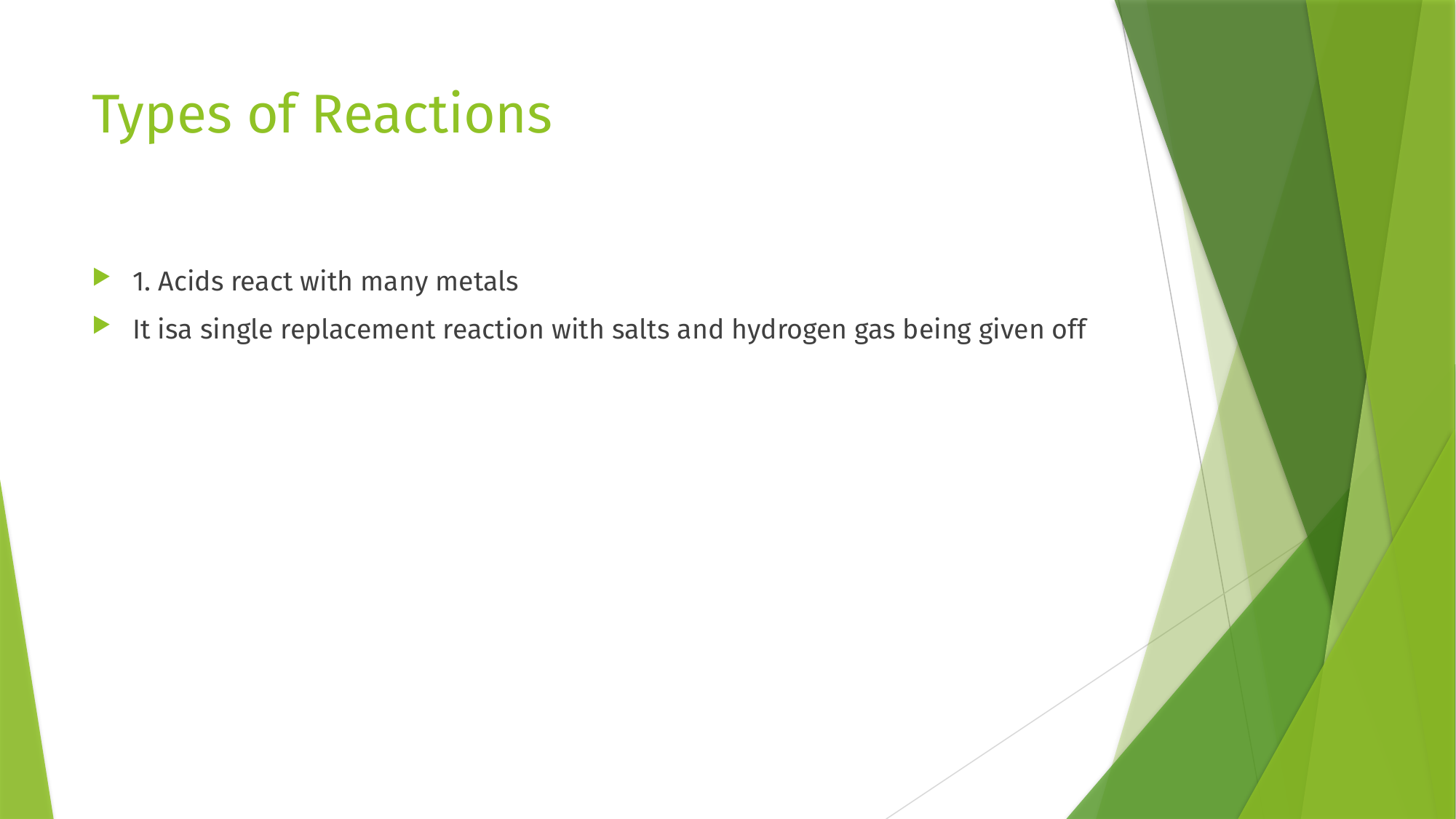

# Types of Reactions
1. Acids react with many metals
It isa single replacement reaction with salts and hydrogen gas being given off